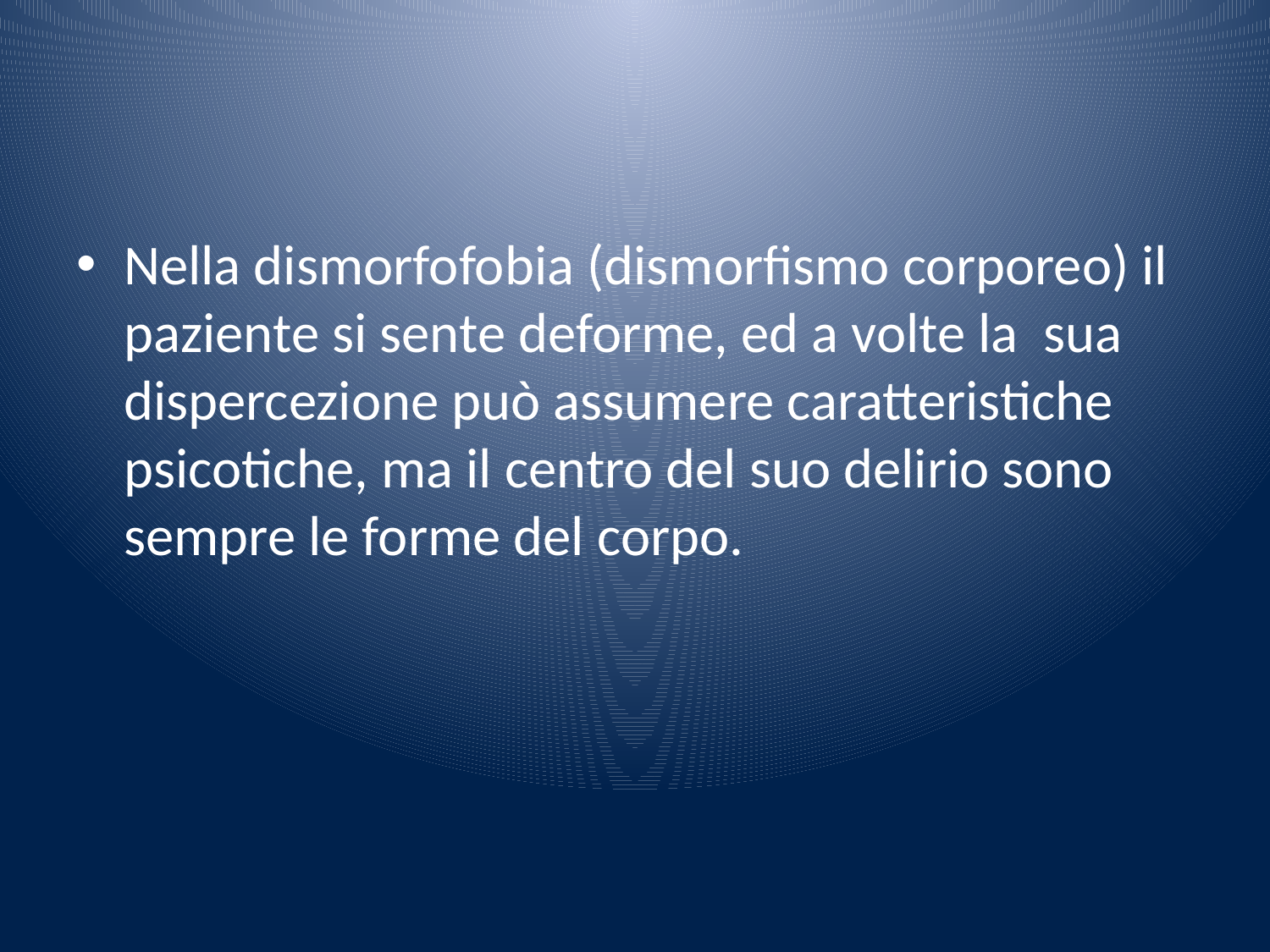

#
Nella dismorfofobia (dismorfismo corporeo) il paziente si sente deforme, ed a volte la  sua dispercezione può assumere caratteristiche psicotiche, ma il centro del suo delirio sono sempre le forme del corpo.